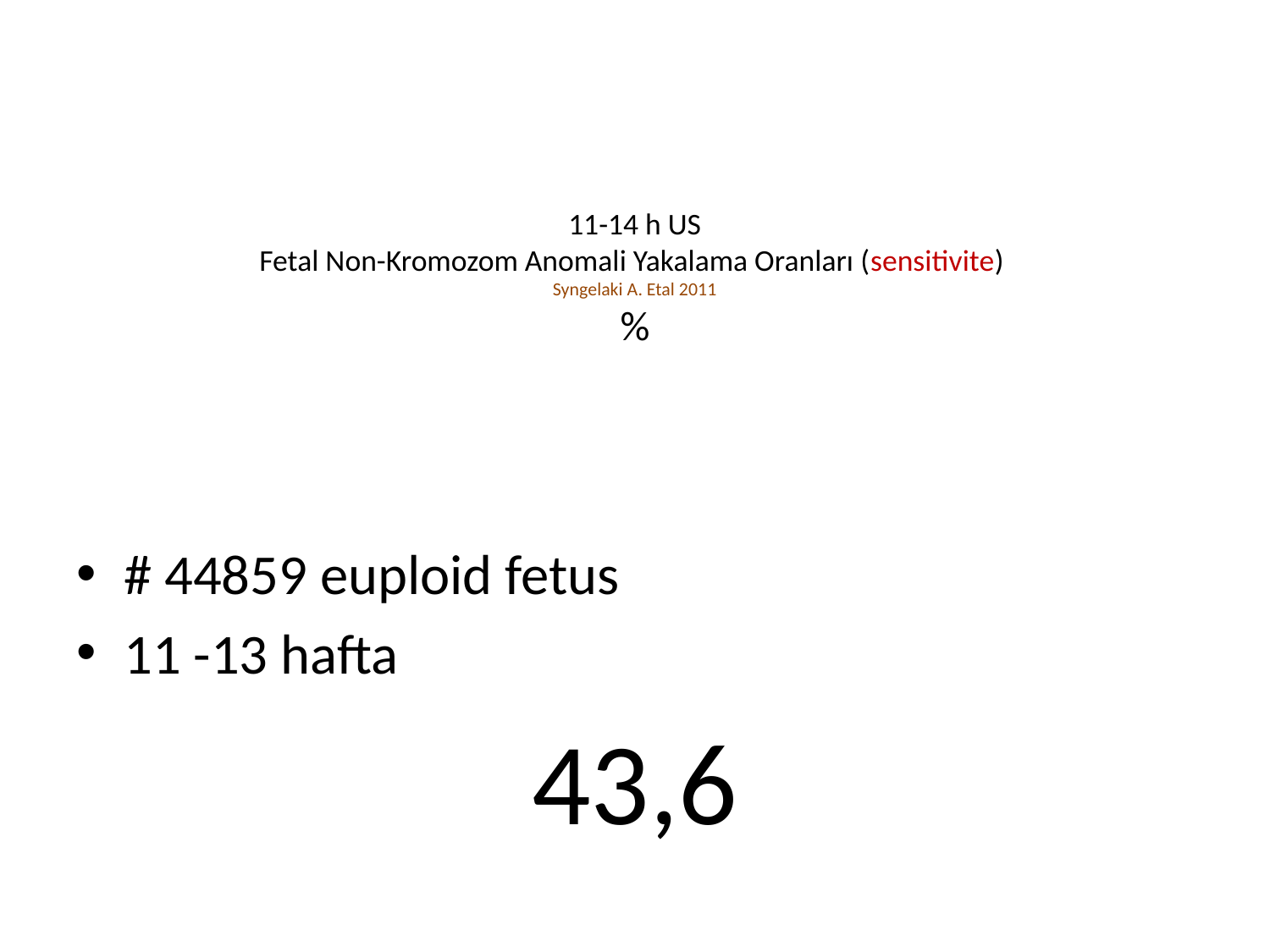

# 11-14 h US Fetal Non-Kromozom Anomali Yakalama Oranları (sensitivite) Syngelaki A. Etal 2011 %
# 44859 euploid fetus
11 -13 hafta
43,6